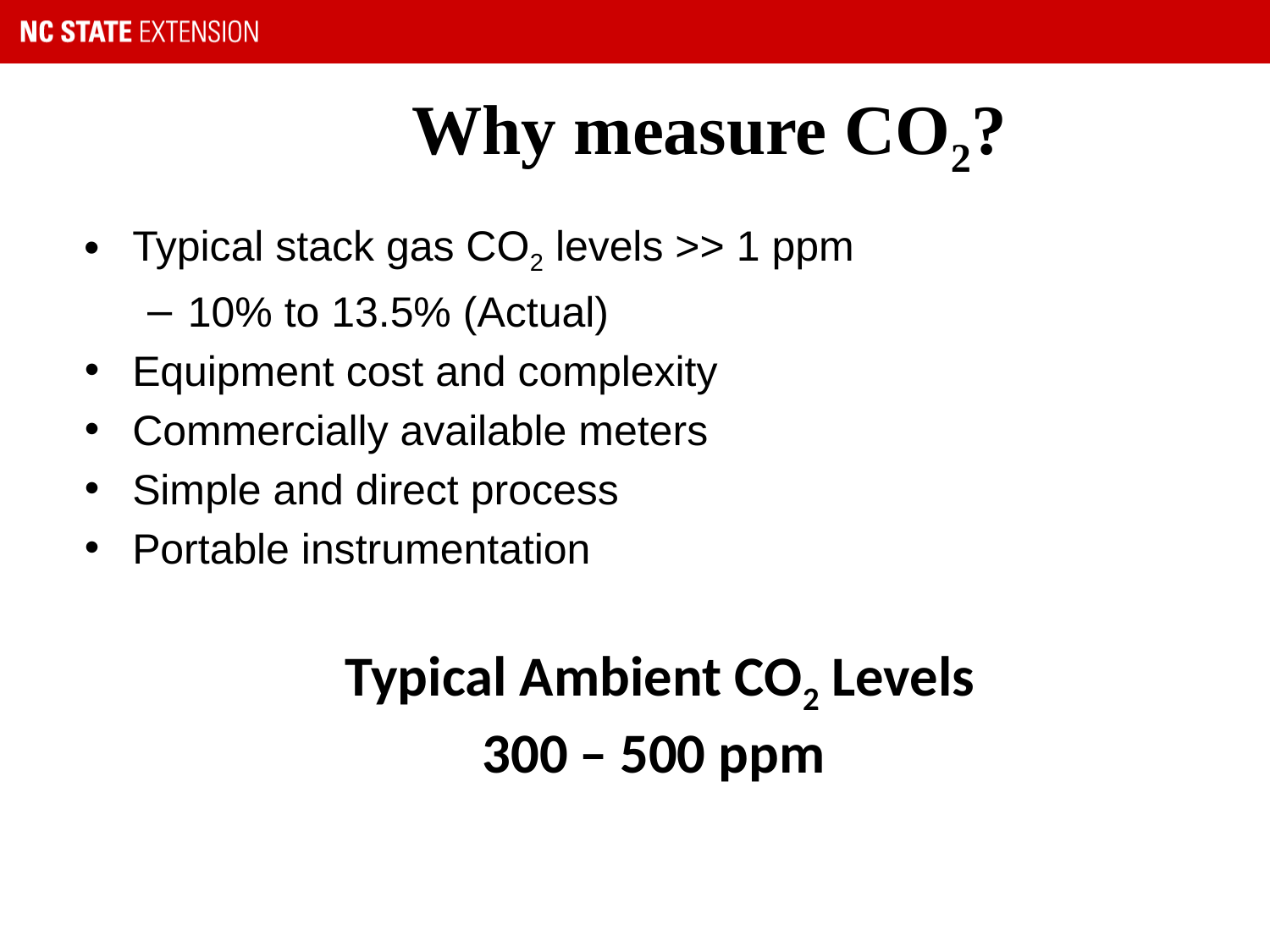

# Why measure CO2?
Typical stack gas CO2 levels >> 1 ppm
10% to 13.5% (Actual)
Equipment cost and complexity
Commercially available meters
Simple and direct process
Portable instrumentation

Typical Ambient CO2 Levels
300 – 500 ppm